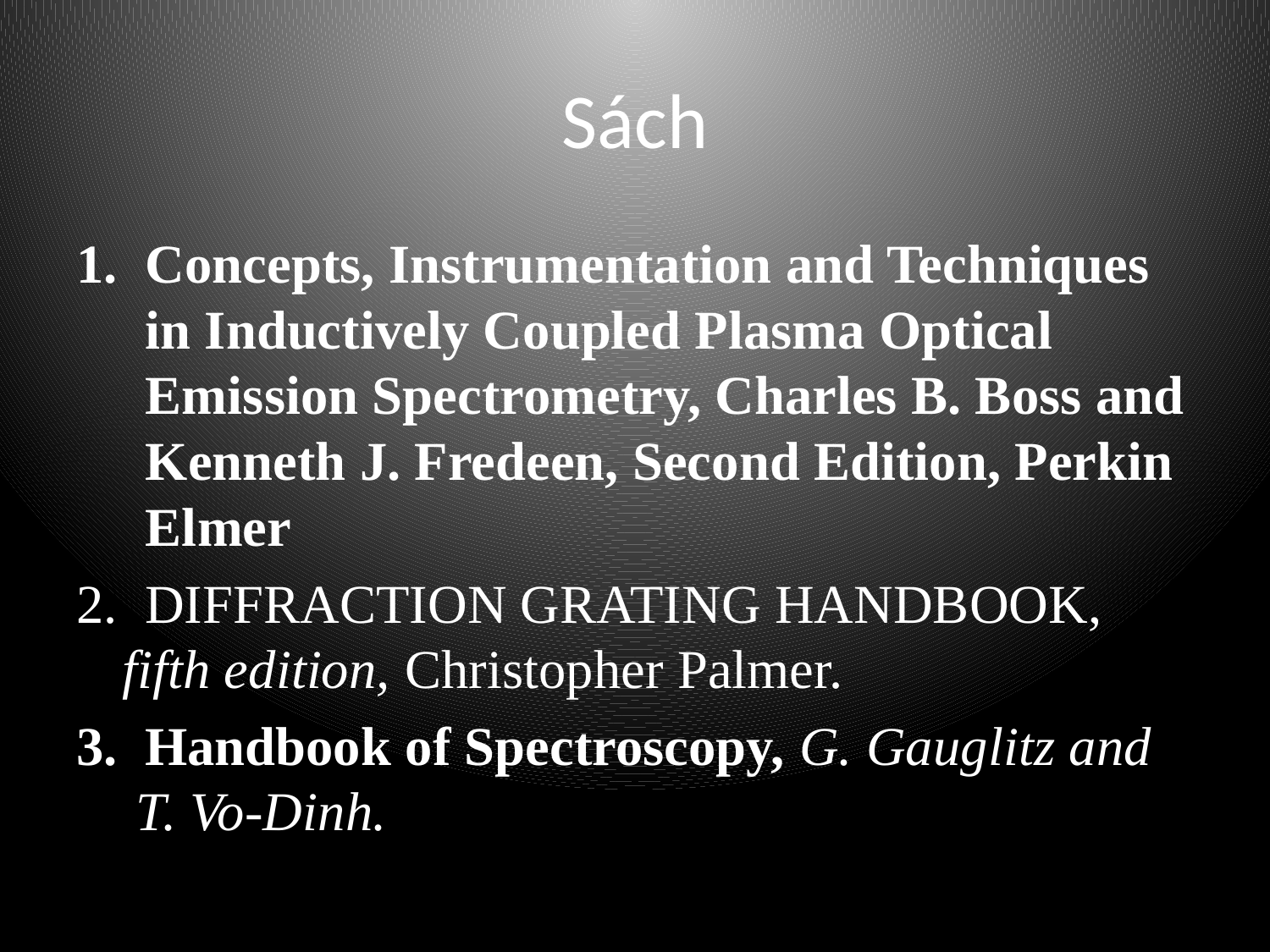

# Sách
Concepts, Instrumentation and Techniques in Inductively Coupled Plasma Optical Emission Spectrometry, Charles B. Boss and Kenneth J. Fredeen, Second Edition, Perkin Elmer
2.  DIFFRACTION GRATING HANDBOOK,    fifth edition, Christopher Palmer.
3.  Handbook of Spectroscopy, G. Gauglitz and     T. Vo-Dinh.